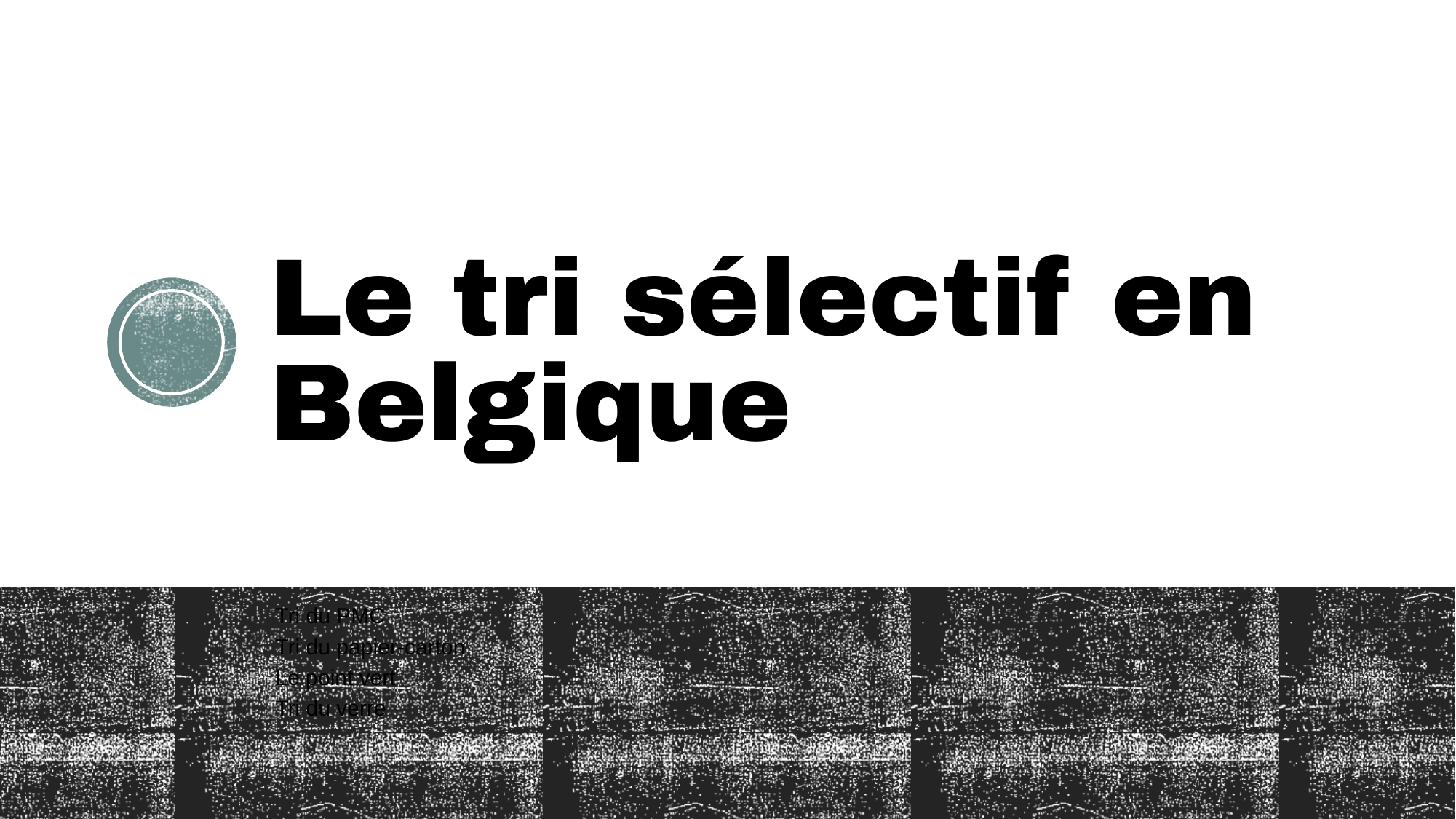

# Le tri sélectif en Belgique
 Tri du PMC
 Tri du papier-carton
 Le point vert
 Tri du verre